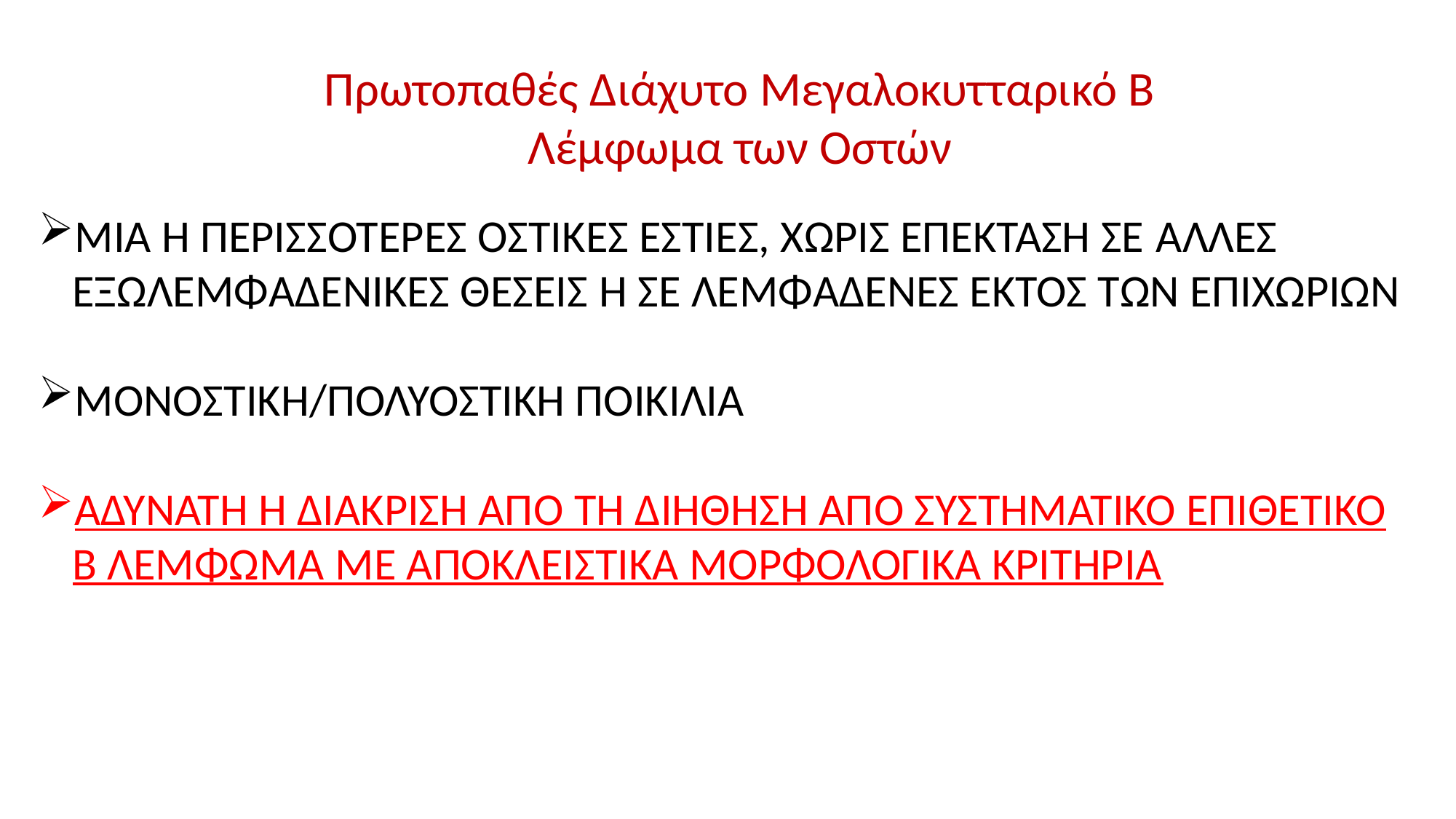

Πρωτοπαθές Διάχυτο Μεγαλοκυτταρικό Β Λέμφωμα των Οστών
ΜΙΑ Ή ΠΕΡΙΣΣΟΤΕΡΕΣ ΟΣΤΙΚΕΣ ΕΣΤΙΕΣ, ΧΩΡΙΣ ΕΠΕΚΤΑΣΗ ΣΕ ΆΛΛΕΣ ΕΞΩΛΕΜΦΑΔΕΝΙΚΕΣ ΘΕΣΕΙΣ Ή ΣΕ ΛΕΜΦΑΔΕΝΕΣ ΕΚΤΟΣ ΤΩΝ ΕΠΙΧΩΡΙΩΝ

ΜΟΝΟΣΤΙΚΗ/ΠΟΛΥΟΣΤΙΚΗ ΠΟΙΚΙΛΙΑ

ΑΔΥΝΑΤΗ Η ΔΙΑΚΡΙΣΗ ΑΠΌ ΤΗ ΔΙΗΘΗΣΗ ΑΠΌ ΣΥΣΤΗΜΑΤΙΚΟ ΕΠΙΘΕΤΙΚΟ Β ΛΕΜΦΩΜΑ ΜΕ ΑΠΟΚΛΕΙΣΤΙΚΑ ΜΟΡΦΟΛΟΓΙΚΑ ΚΡΙΤΗΡΙΑ